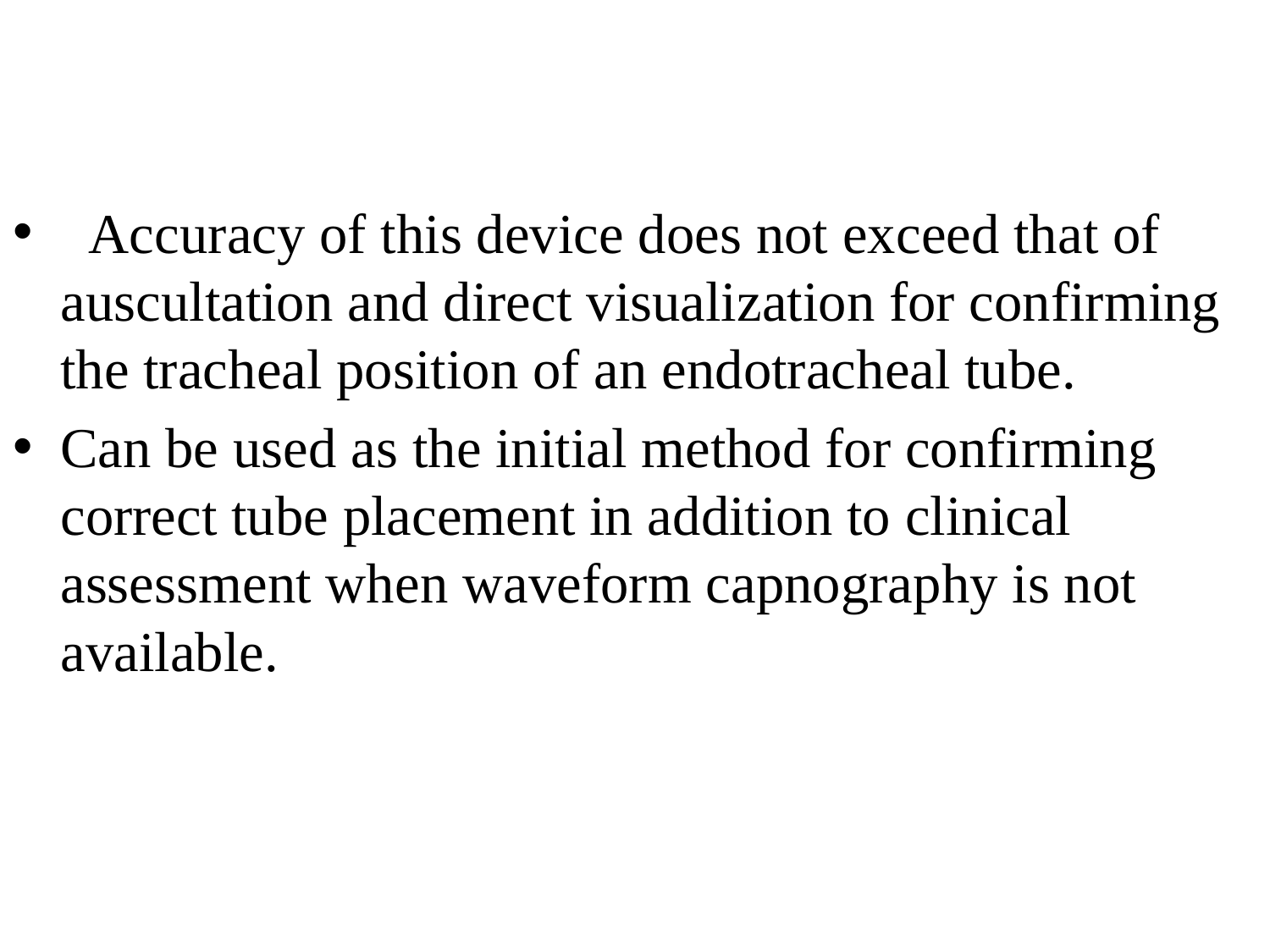

#
  Accuracy of this device does not exceed that of auscultation and direct visualization for confirming the tracheal position of an endotracheal tube.
Can be used as the initial method for confirming correct tube placement in addition to clinical assessment when waveform capnography is not available.